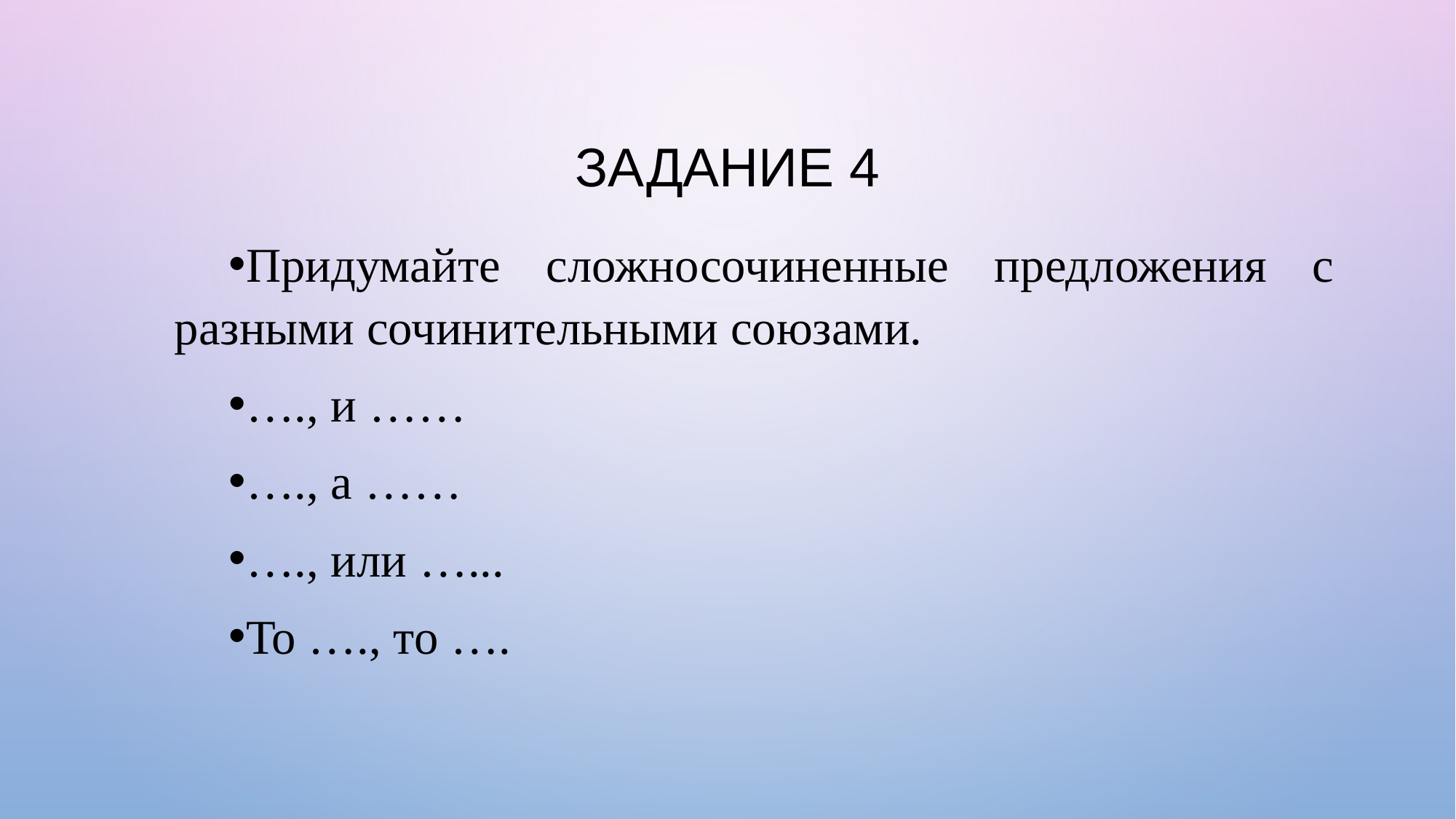

# Задание 4
Придумайте сложносочиненные предложения с разными сочинительными союзами.
…., и ……
…., а ……
…., или …...
То …., то ….